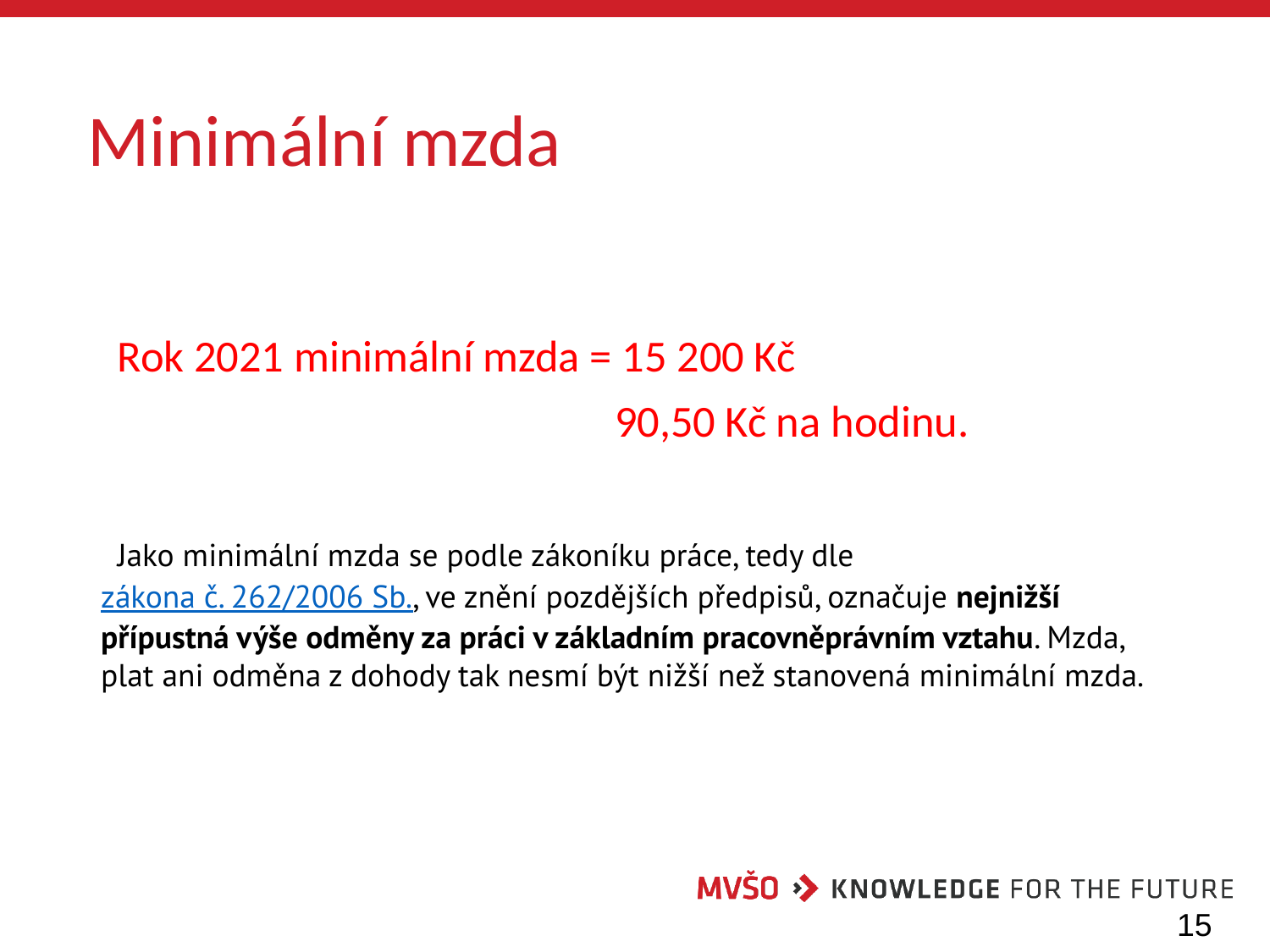

# Minimální mzda

    Rok 2021 minimální mzda = 15 200 Kč
                                                      90,50 Kč na hodinu.

    Jako minimální mzda se podle zákoníku práce, tedy dle zákona č. 262/2006 Sb., ve znění pozdějších předpisů, označuje nejnižší přípustná výše odměny za práci v základním pracovněprávním vztahu. Mzda, plat ani odměna z dohody tak nesmí být nižší než stanovená minimální mzda.

15